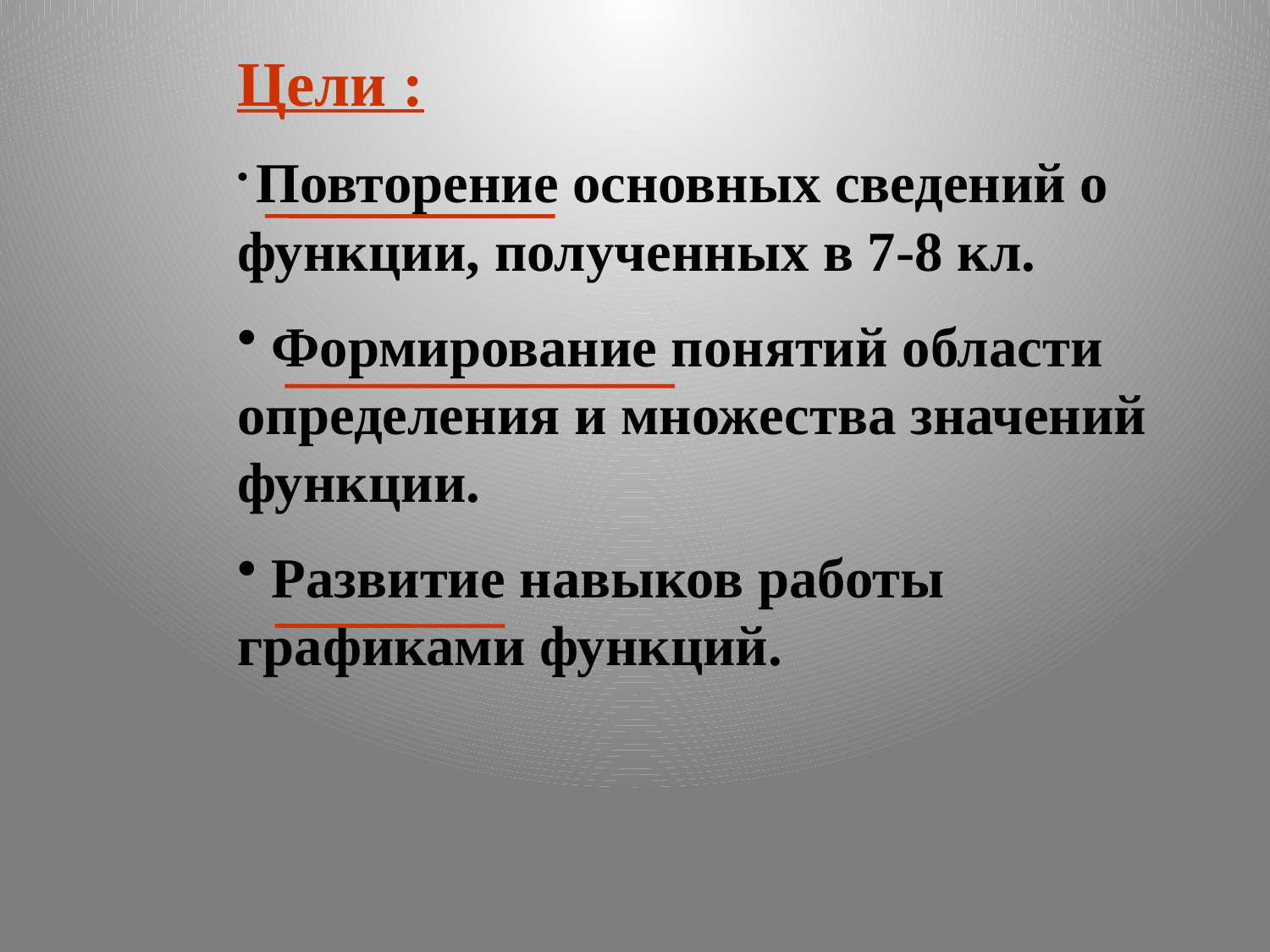

Цели :
 Повторение основных сведений о функции, полученных в 7-8 кл.
 Формирование понятий области определения и множества значений функции.
 Развитие навыков работы графиками функций.